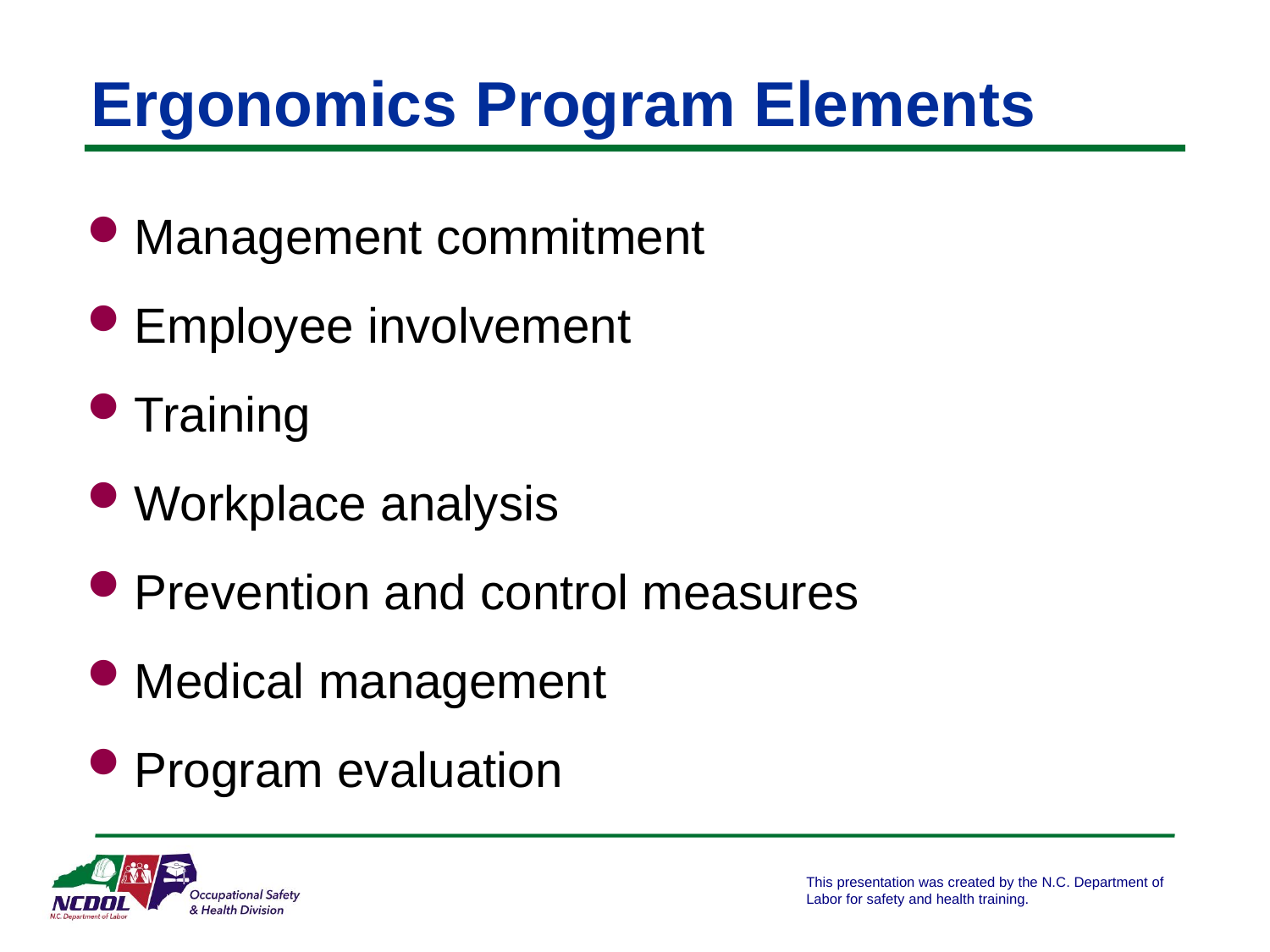

# Ergonomics Program Elements
Management commitment
Employee involvement
Training
Workplace analysis
Prevention and control measures
Medical management
Program evaluation